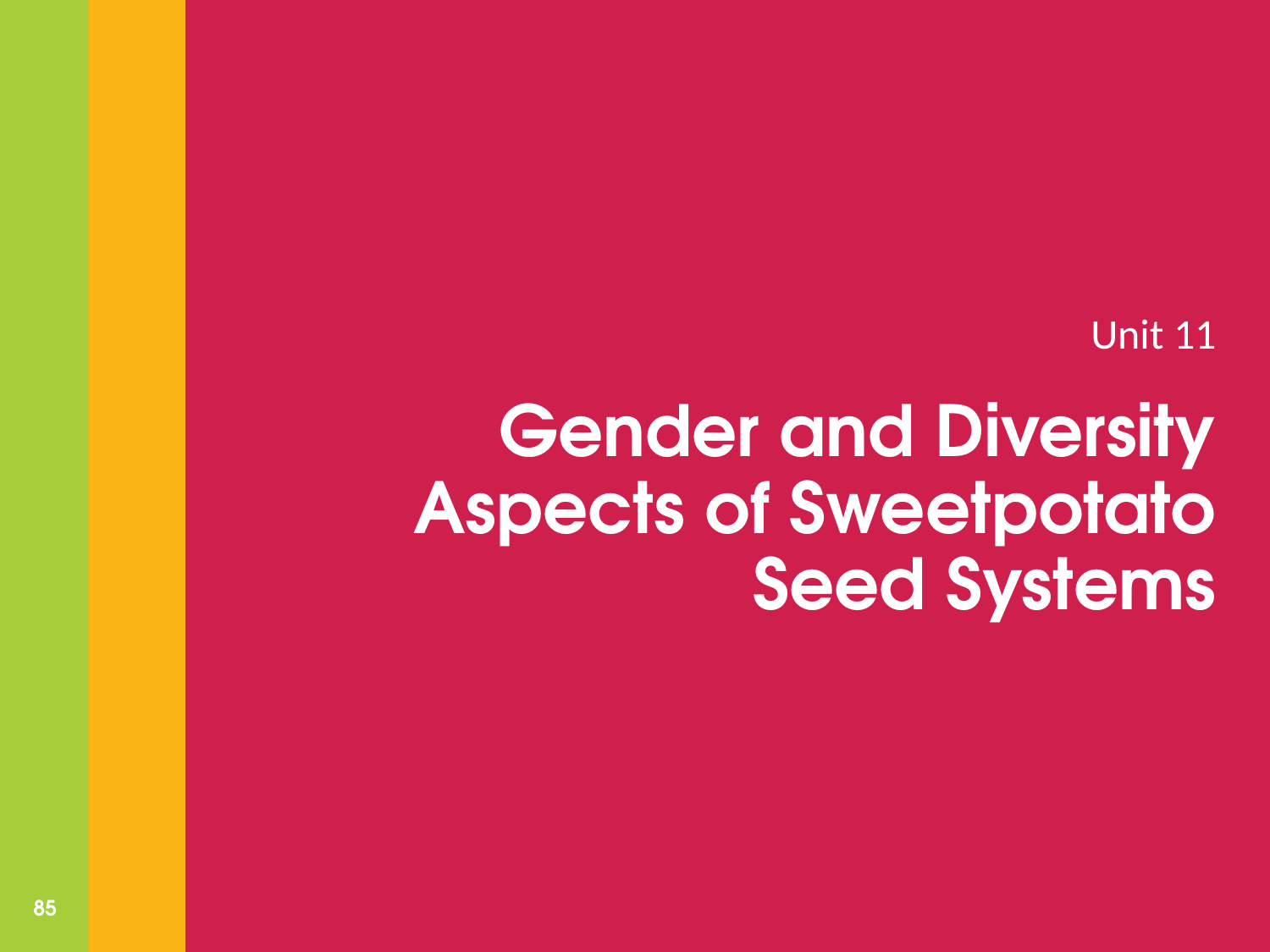

Unit 11

# Gender and Diversity Aspects of Sweetpotato Seed Systems
85